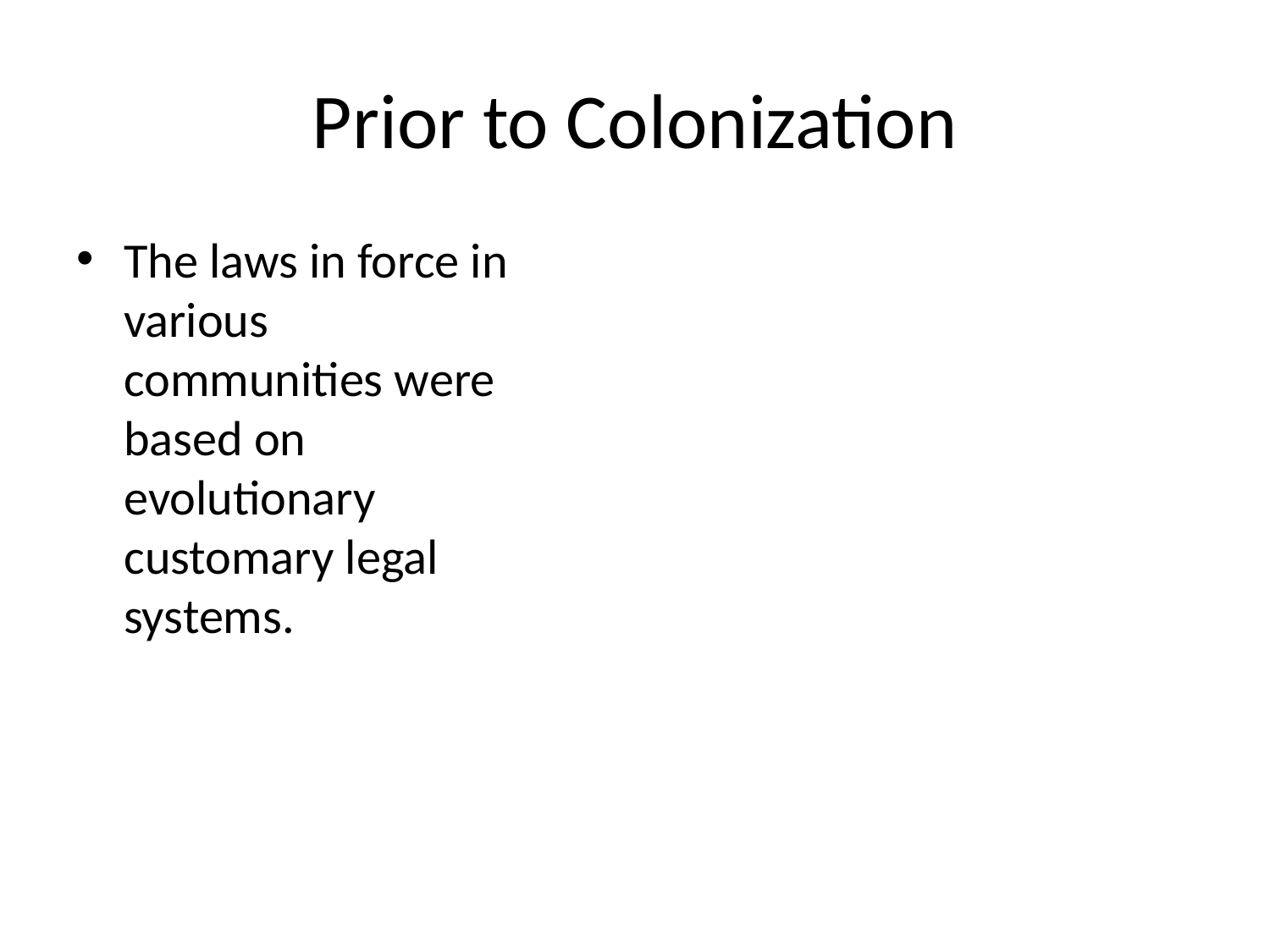

# Prior to Colonization
The laws in force in various communities were based on evolutionary customary legal systems.